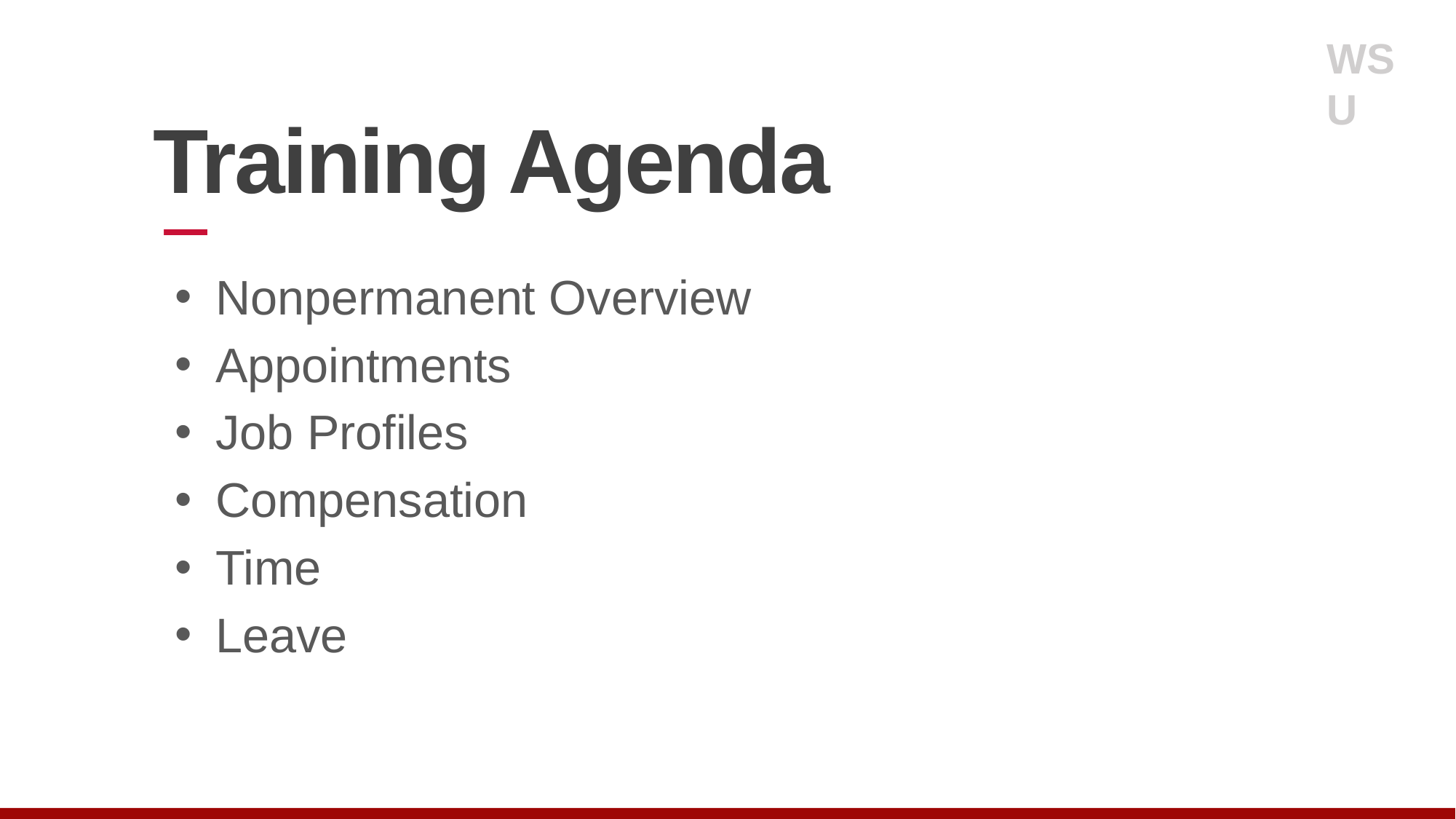

WSU
# Training Agenda

Nonpermanent Overview
Appointments
Job Profiles
Compensation
Time
Leave